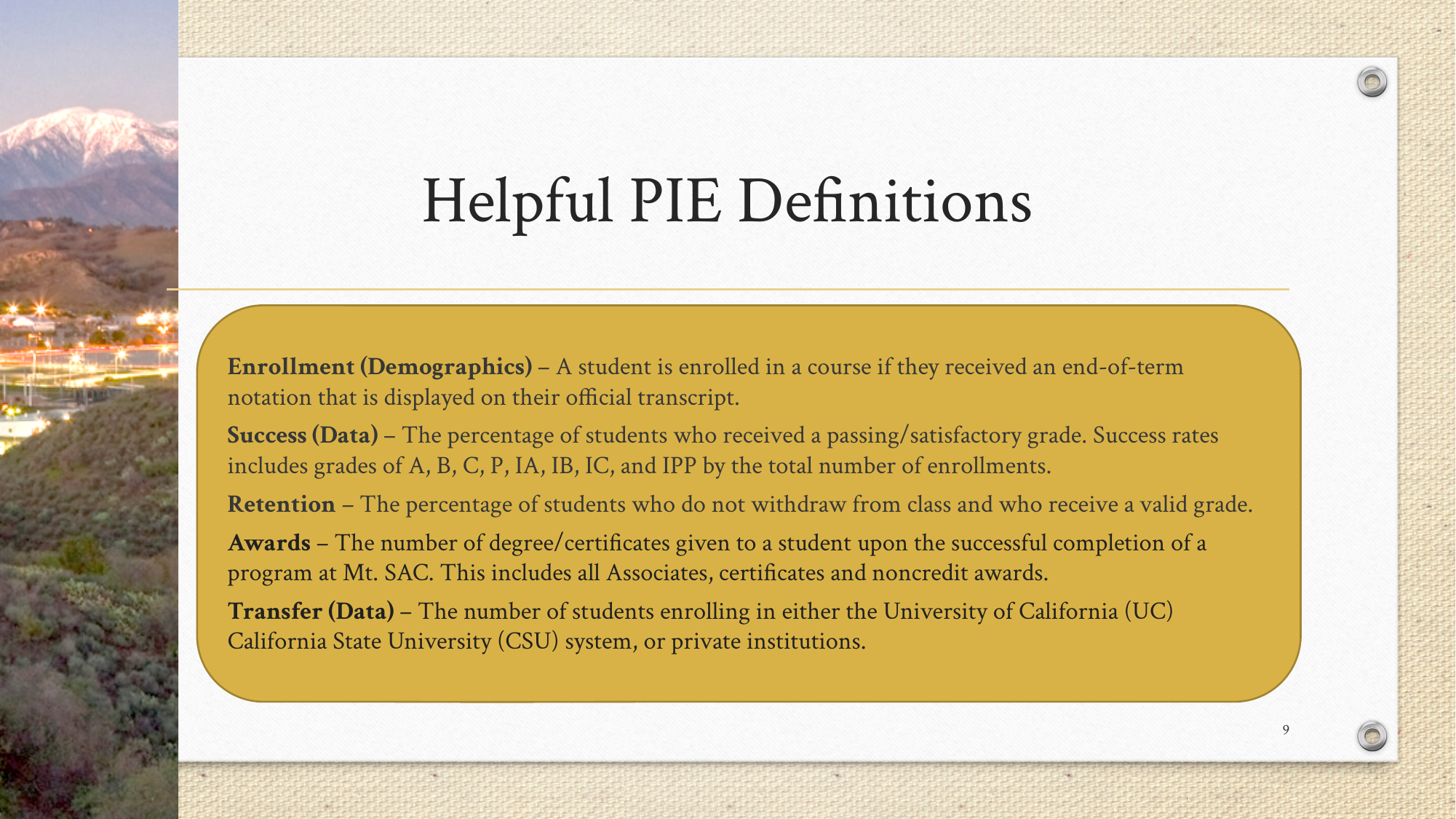

# Helpful PIE Definitions

Enrollment (Demographics) – A student is enrolled in a course if they received an end-of-term notation that is displayed on their official transcript.
Success (Data) – The percentage of students who received a passing/satisfactory grade. Success rates includes grades of A, B, C, P, IA, IB, IC, and IPP by the total number of enrollments.
Retention – The percentage of students who do not withdraw from class and who receive a valid grade.
Awards – The number of degree/certificates given to a student upon the successful completion of a program at Mt. SAC. This includes all Associates, certificates and noncredit awards.
Transfer (Data) – The number of students enrolling in either the University of California (UC) California State University (CSU) system, or private institutions.

9